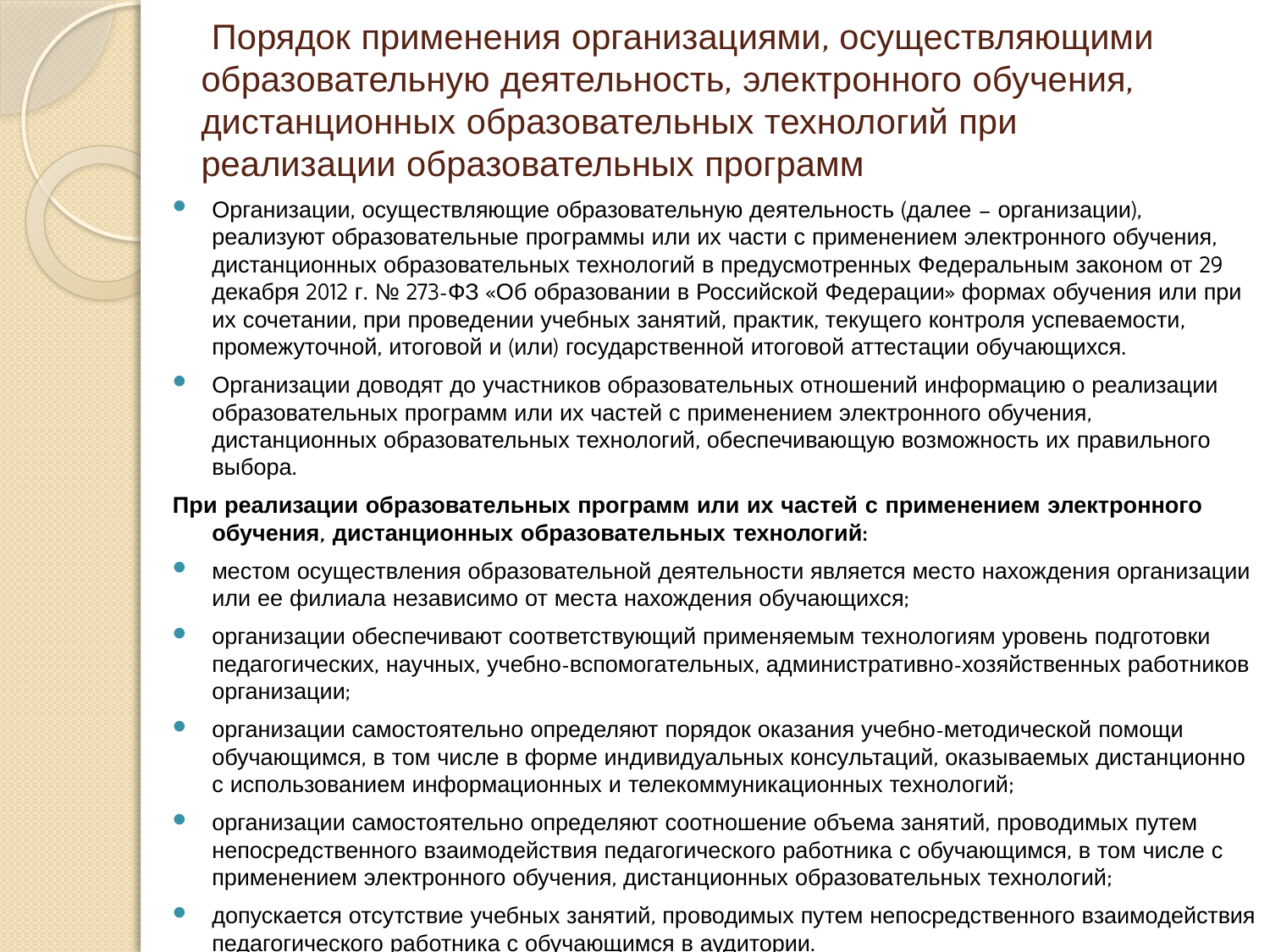

# Порядок применения организациями, осуществляющими образовательную деятельность, электронного обучения, дистанционных образовательных технологий при реализации образовательных программ
Организации, осуществляющие образовательную деятельность (далее ‒ организации), реализуют образовательные программы или их части с применением электронного обучения, дистанционных образовательных технологий в предусмотренных Федеральным законом от 29 декабря 2012 г. № 273-ФЗ «Об образовании в Российской Федерации» формах обучения или при их сочетании, при проведении учебных занятий, практик, текущего контроля успеваемости, промежуточной, итоговой и (или) государственной итоговой аттестации обучающихся.
Организации доводят до участников образовательных отношений информацию о реализации образовательных программ или их частей с применением электронного обучения, дистанционных образовательных технологий, обеспечивающую возможность их правильного выбора.
При реализации образовательных программ или их частей с применением электронного обучения, дистанционных образовательных технологий:
местом осуществления образовательной деятельности является место нахождения организации или ее филиала независимо от места нахождения обучающихся;
организации обеспечивают соответствующий применяемым технологиям уровень подготовки педагогических, научных, учебно-вспомогательных, административно-хозяйственных работников организации;
организации самостоятельно определяют порядок оказания учебно-методической помощи обучающимся, в том числе в форме индивидуальных консультаций, оказываемых дистанционно с использованием информационных и телекоммуникационных технологий;
организации самостоятельно определяют соотношение объема занятий, проводимых путем непосредственного взаимодействия педагогического работника с обучающимся, в том числе с применением электронного обучения, дистанционных образовательных технологий;
допускается отсутствие учебных занятий, проводимых путем непосредственного взаимодействия педагогического работника с обучающимся в аудитории.